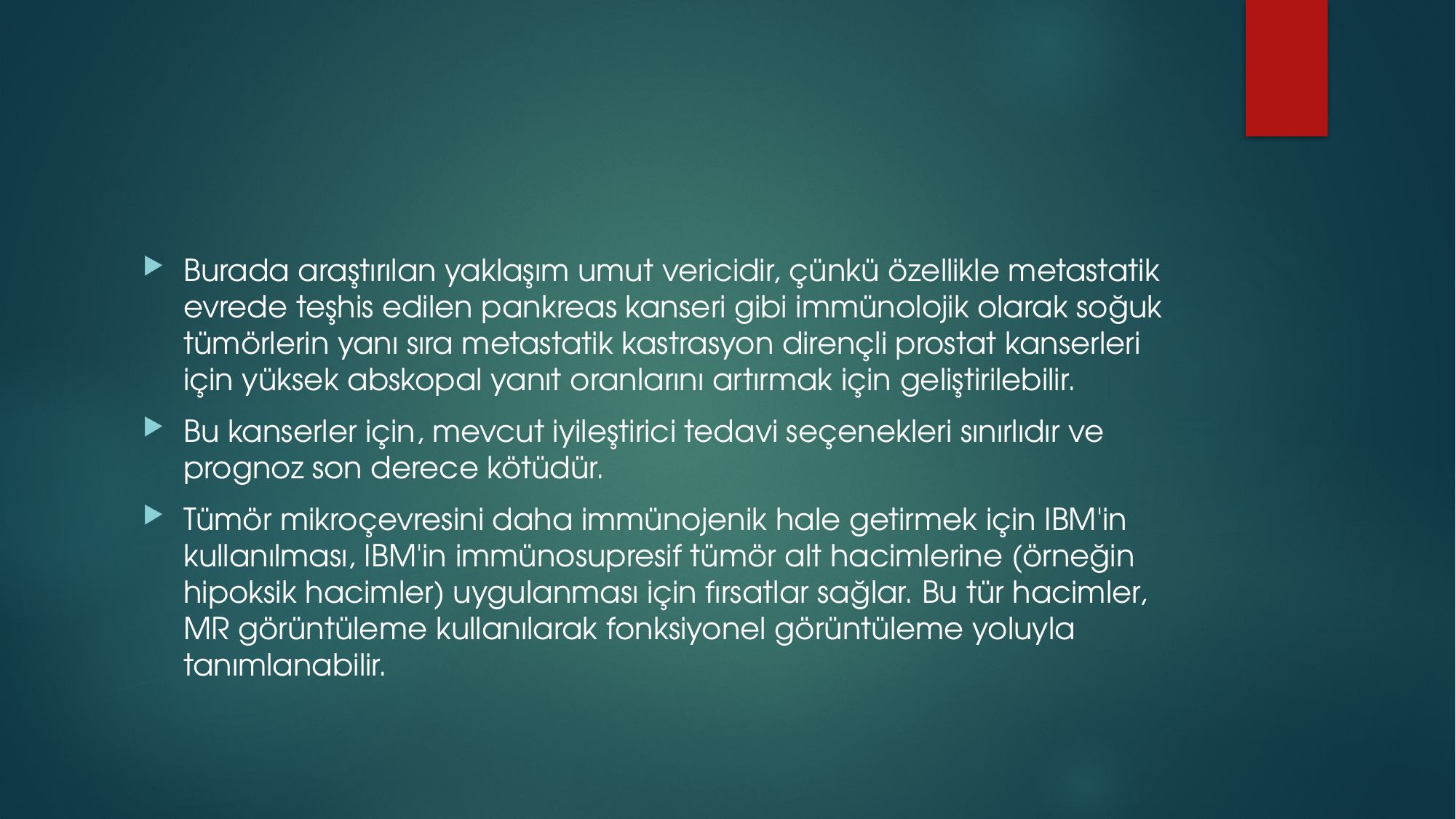

#
Burada araştırılan yaklaşım umut vericidir, çünkü özellikle metastatik evrede teşhis edilen pankreas kanseri gibi immünolojik olarak soğuk tümörlerin yanı sıra metastatik kastrasyon dirençli prostat kanserleri için yüksek abskopal yanıt oranlarını artırmak için geliştirilebilir.
Bu kanserler için, mevcut iyileştirici tedavi seçenekleri sınırlıdır ve prognoz son derece kötüdür.
Tümör mikroçevresini daha immünojenik hale getirmek için IBM'in kullanılması, IBM'in immünosupresif tümör alt hacimlerine (örneğin hipoksik hacimler) uygulanması için fırsatlar sağlar. Bu tür hacimler, MR görüntüleme kullanılarak fonksiyonel görüntüleme yoluyla tanımlanabilir.